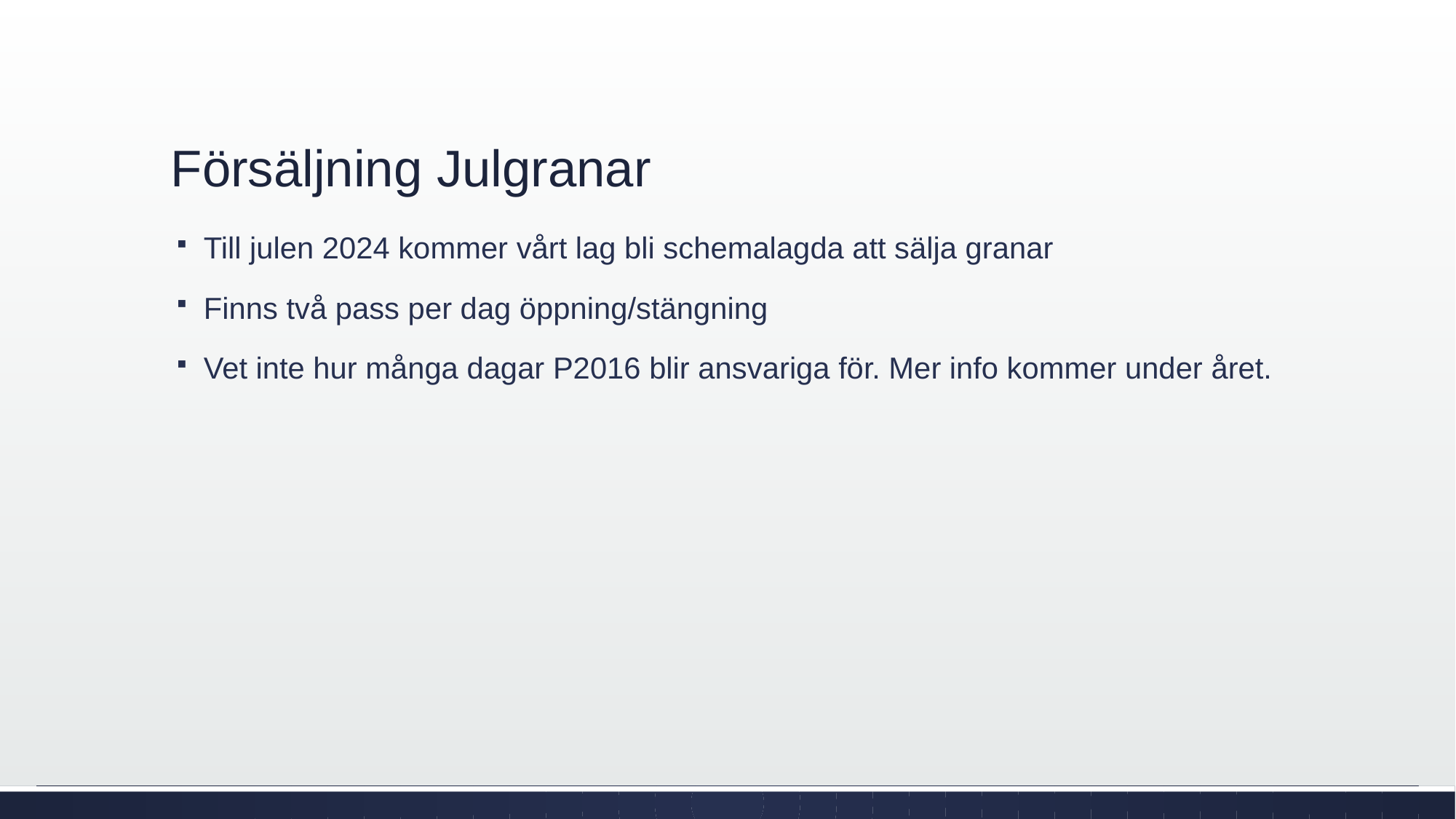

# Försäljning Julgranar
Till julen 2024 kommer vårt lag bli schemalagda att sälja granar
Finns två pass per dag öppning/stängning
Vet inte hur många dagar P2016 blir ansvariga för. Mer info kommer under året.